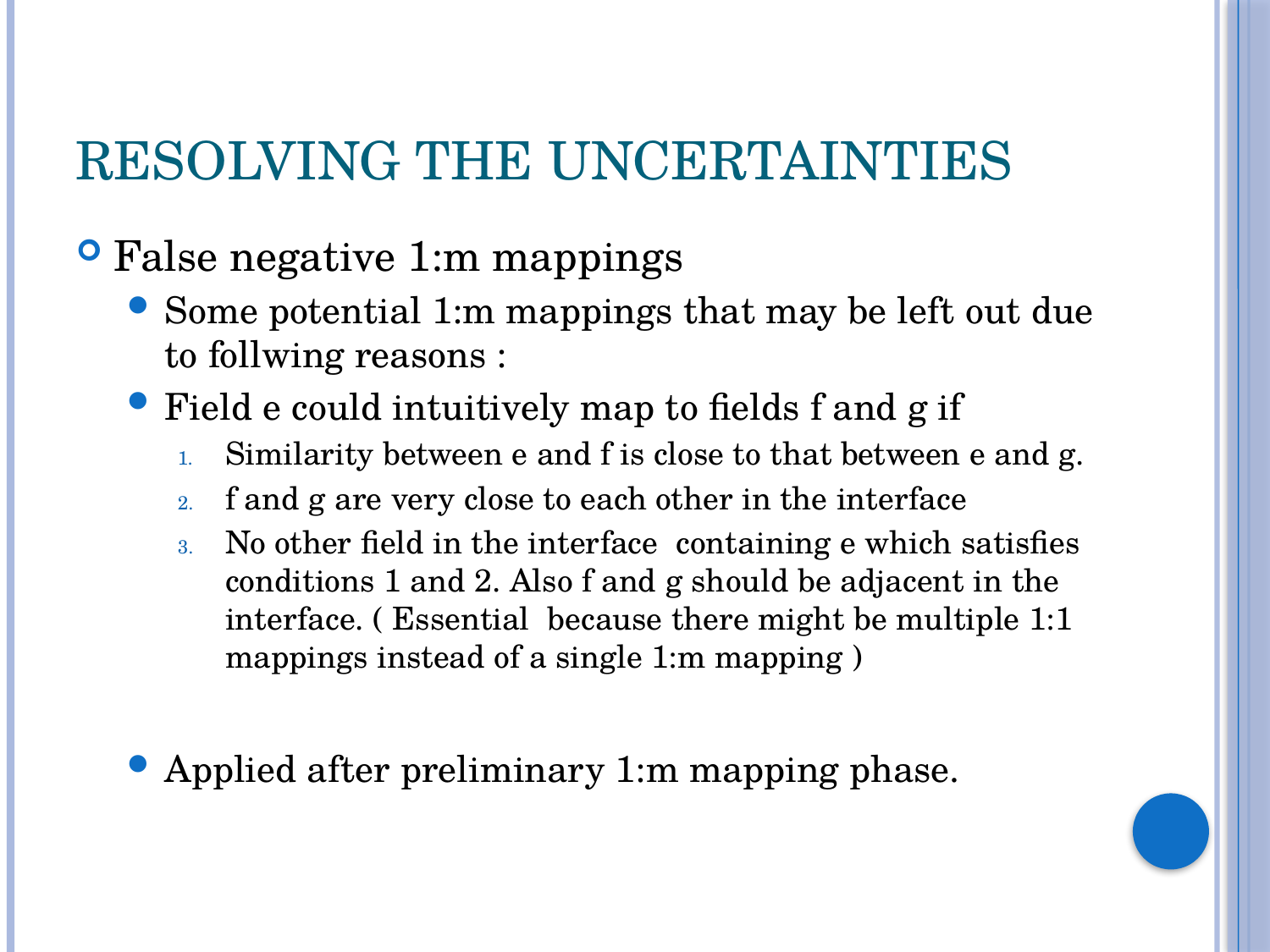

# Resolving The Uncertainties
False negative 1:m mappings
Some potential 1:m mappings that may be left out due to follwing reasons :
Field e could intuitively map to fields f and g if
Similarity between e and f is close to that between e and g.
f and g are very close to each other in the interface
No other field in the interface  containing e which satisfies conditions 1 and 2. Also f and g should be adjacent in the interface. ( Essential  because there might be multiple 1:1 mappings instead of a single 1:m mapping )

Applied after preliminary 1:m mapping phase.